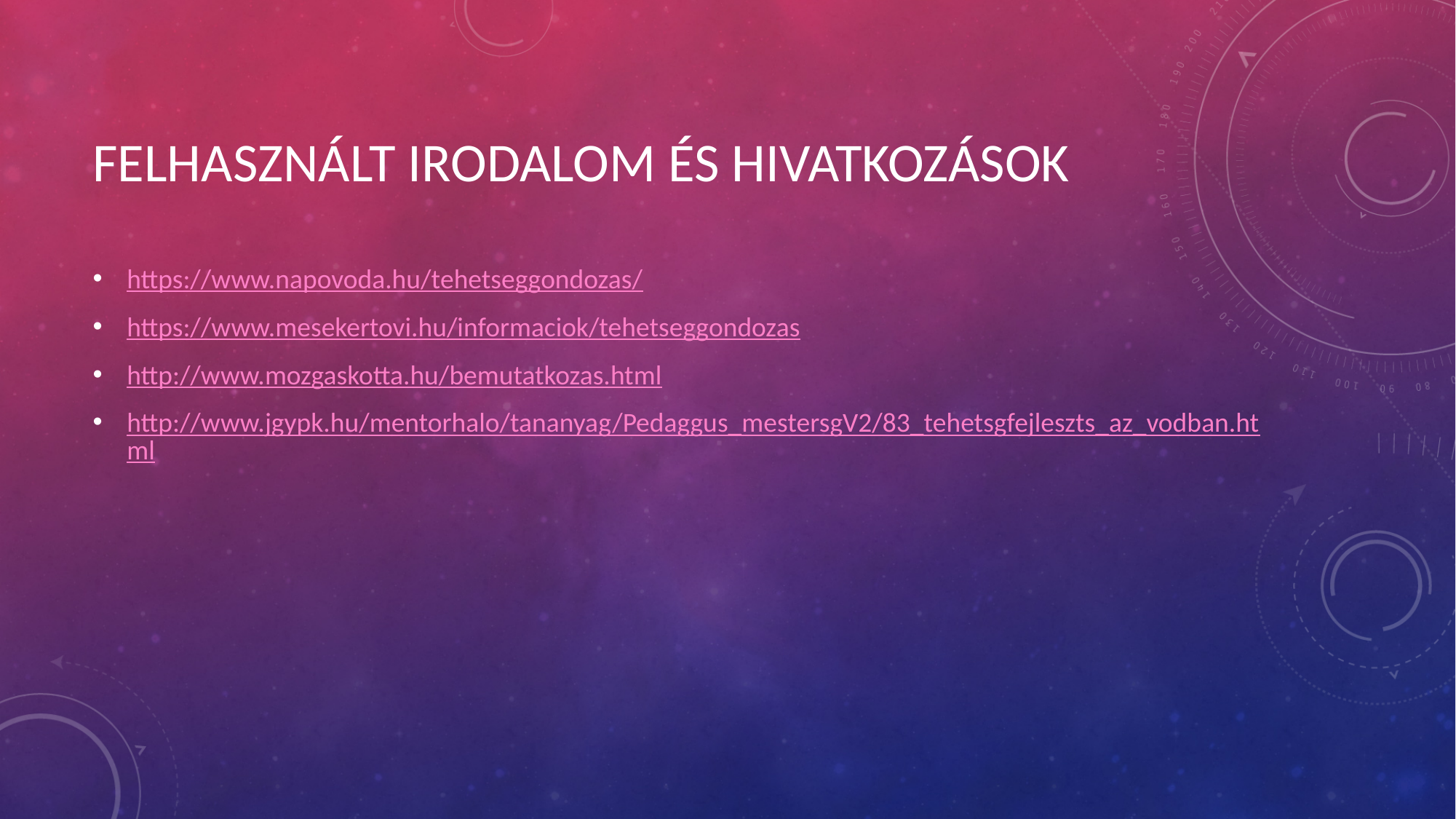

# Felhasznált irodalom és hivatkozások
https://www.napovoda.hu/tehetseggondozas/
https://www.mesekertovi.hu/informaciok/tehetseggondozas
http://www.mozgaskotta.hu/bemutatkozas.html
http://www.jgypk.hu/mentorhalo/tananyag/Pedaggus_mestersgV2/83_tehetsgfejleszts_az_vodban.html